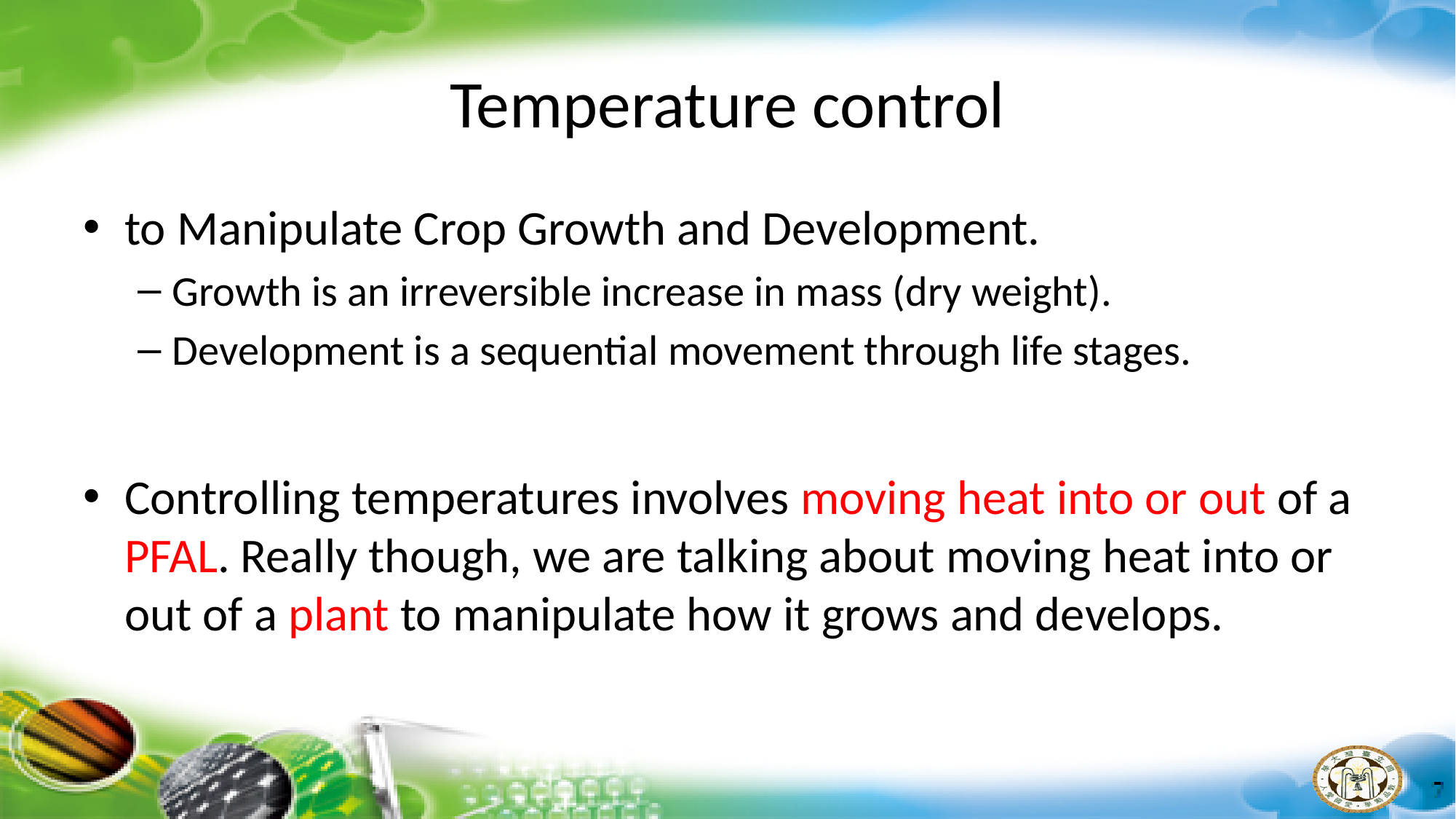

# Temperature control
to Manipulate Crop Growth and Development.
Growth is an irreversible increase in mass (dry weight).
Development is a sequential movement through life stages.

Controlling temperatures involves moving heat into or out of a PFAL. Really though, we are talking about moving heat into or out of a plant to manipulate how it grows and develops.